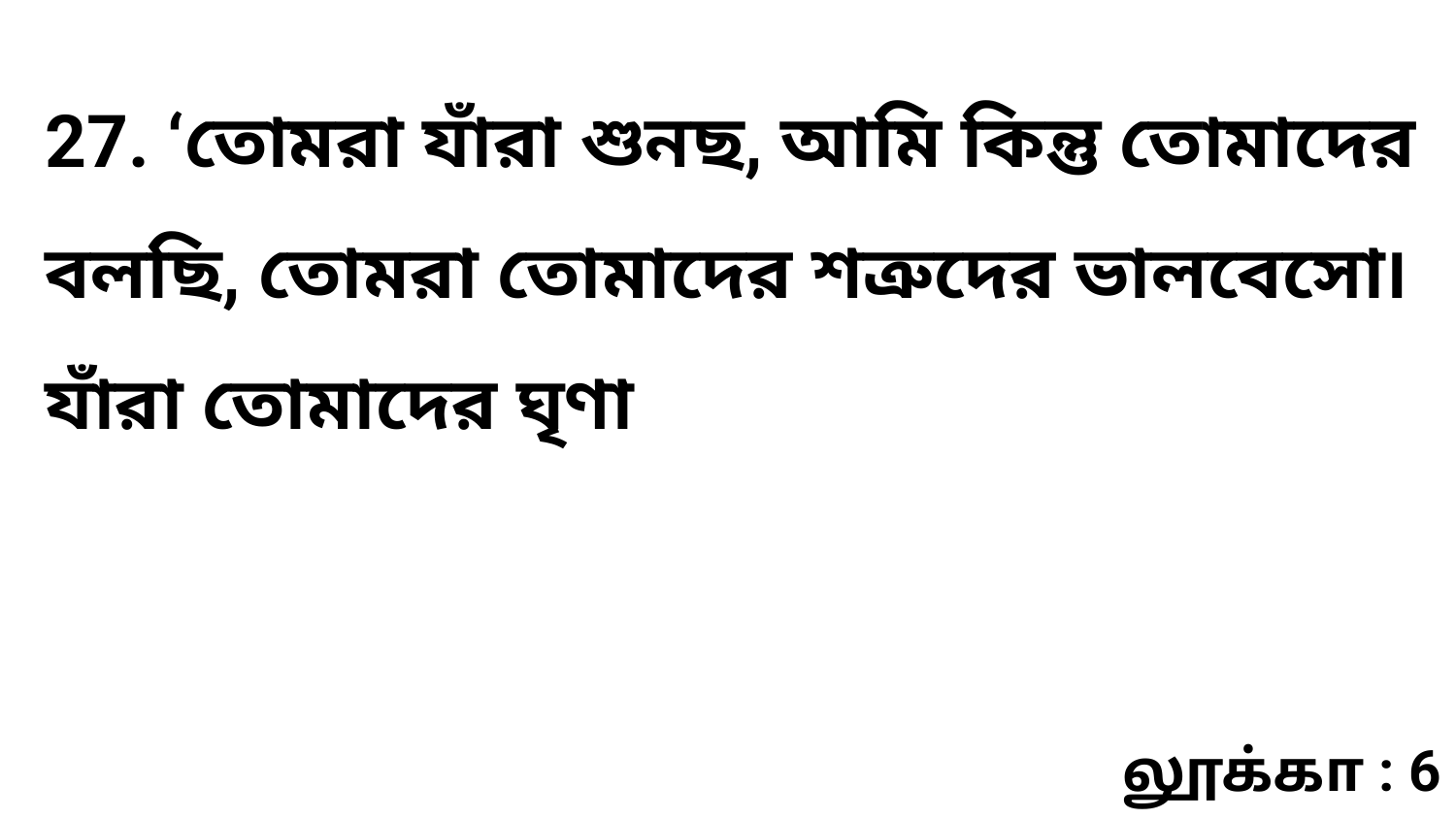

27. ‘তোমরা যাঁরা শুনছ, আমি কিন্তু তোমাদের বলছি, তোমরা তোমাদের শত্রুদের ভালবেসো৷ যাঁরা তোমাদের ঘৃণা
லூக்கா : 6